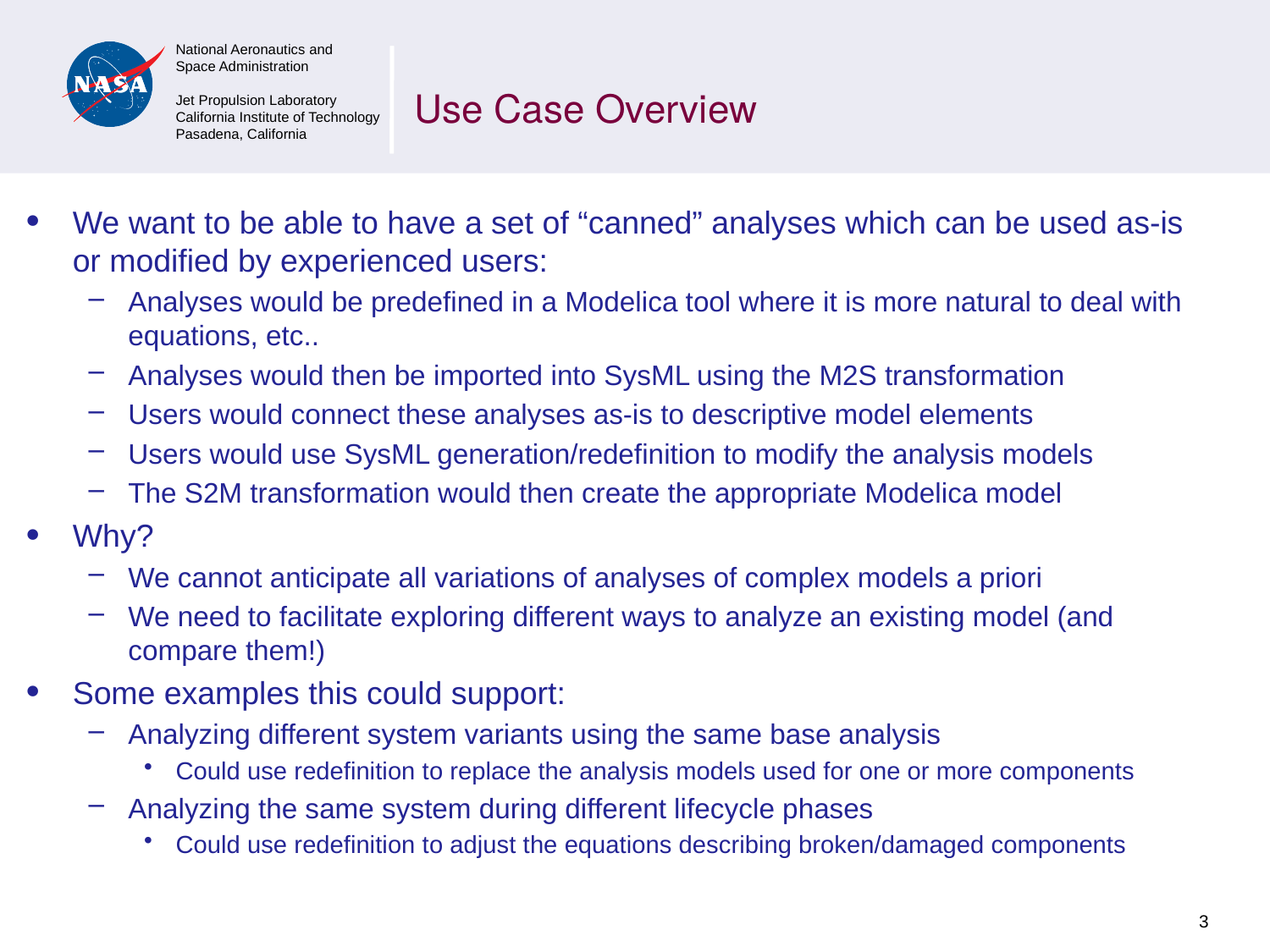

# Use Case Overview
We want to be able to have a set of “canned” analyses which can be used as-is or modified by experienced users:
Analyses would be predefined in a Modelica tool where it is more natural to deal with equations, etc..
Analyses would then be imported into SysML using the M2S transformation
Users would connect these analyses as-is to descriptive model elements
Users would use SysML generation/redefinition to modify the analysis models
The S2M transformation would then create the appropriate Modelica model
Why?
We cannot anticipate all variations of analyses of complex models a priori
We need to facilitate exploring different ways to analyze an existing model (and compare them!)
Some examples this could support:
Analyzing different system variants using the same base analysis
Could use redefinition to replace the analysis models used for one or more components
Analyzing the same system during different lifecycle phases
Could use redefinition to adjust the equations describing broken/damaged components